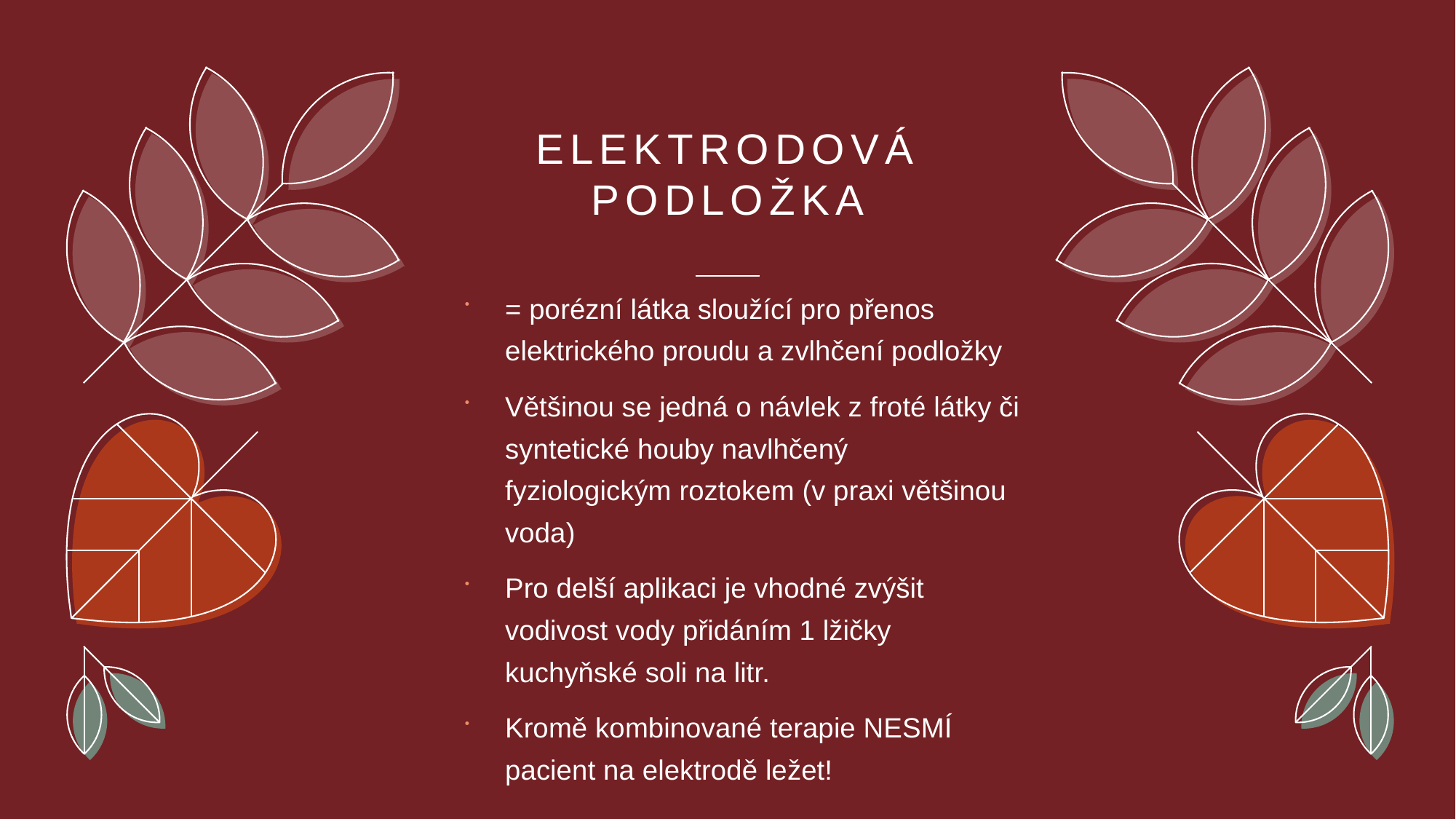

# Elektrodová podložka
= porézní látka sloužící pro přenos elektrického proudu a zvlhčení podložky
Většinou se jedná o návlek z froté látky či syntetické houby navlhčený fyziologickým roztokem (v praxi většinou voda)
Pro delší aplikaci je vhodné zvýšit vodivost vody přidáním 1 lžičky kuchyňské soli na litr.
Kromě kombinované terapie NESMÍ pacient na elektrodě ležet!